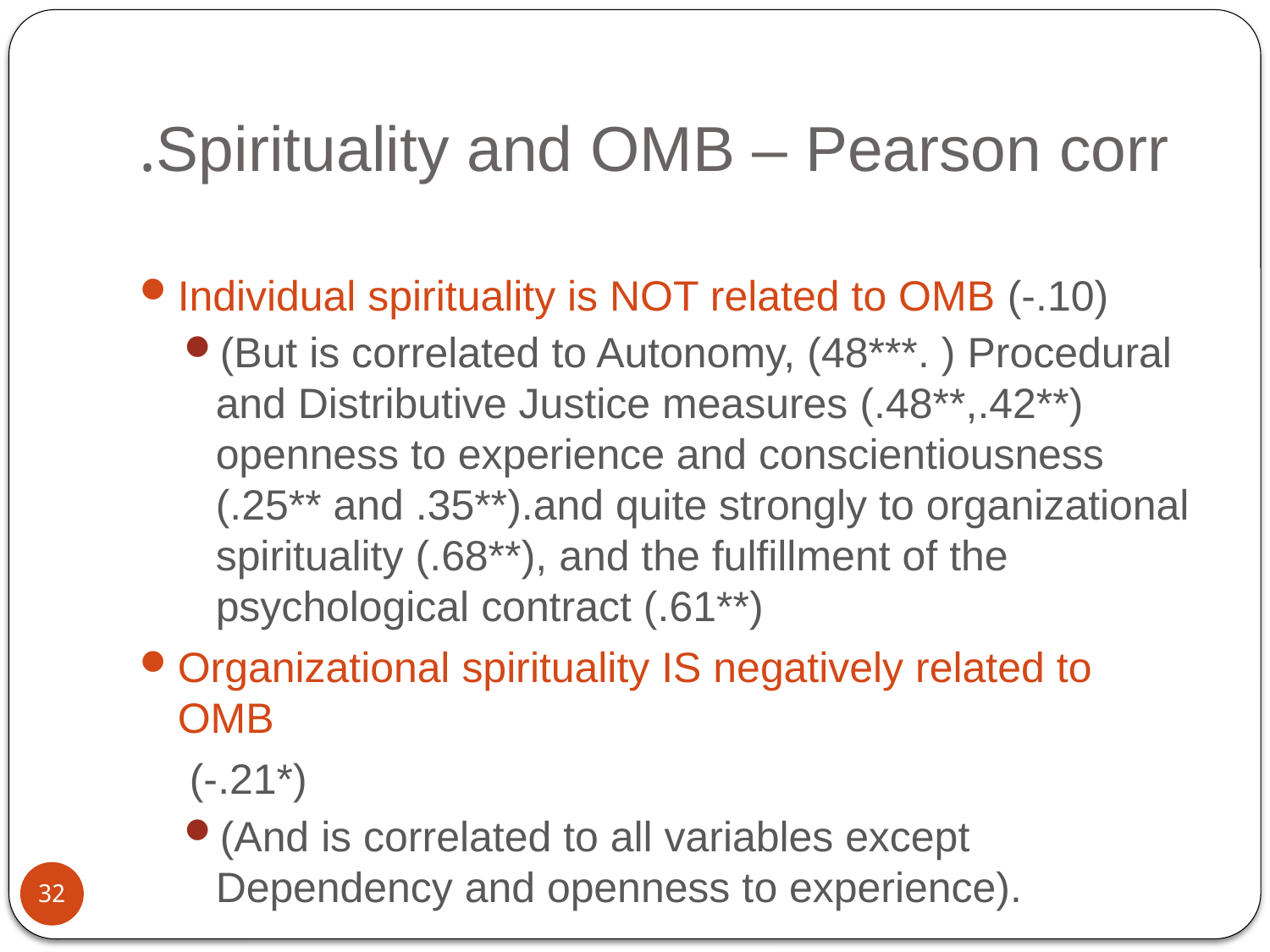

# Spirituality and OMB – Pearson corr.

Individual spirituality is NOT related to OMB (-.10)
(But is correlated to Autonomy, (48***. ) Procedural and Distributive Justice measures (.48**,.42**) openness to experience and conscientiousness (.25** and .35**).and quite strongly to organizational spirituality (.68**), and the fulfillment of the psychological contract (.61**)
Organizational spirituality IS negatively related to OMB
	 (-.21*)
(And is correlated to all variables except Dependency and openness to experience).
32